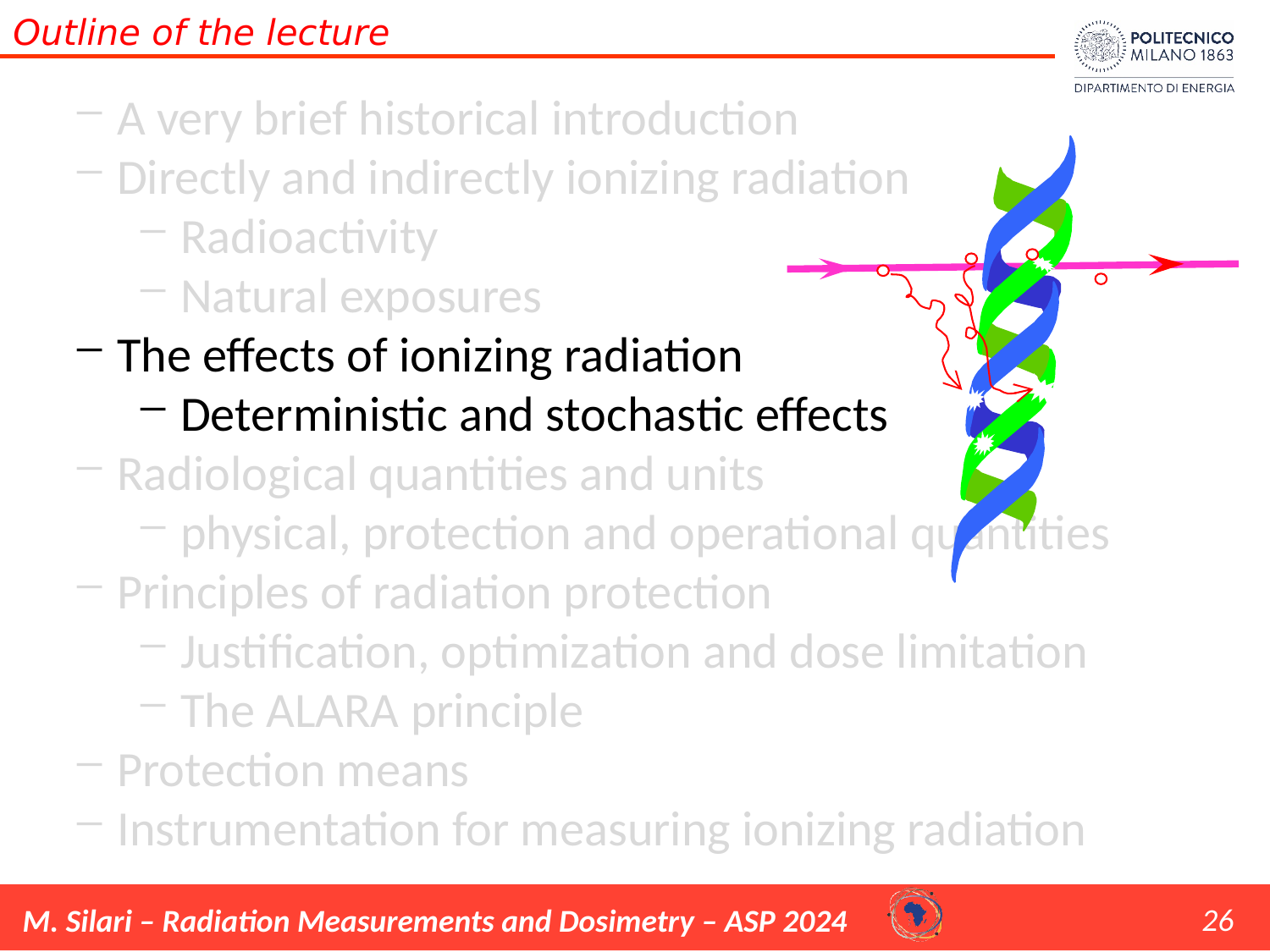

Outline of the lecture
A very brief historical introduction
Directly and indirectly ionizing radiation
Radioactivity
Natural exposures
The effects of ionizing radiation
Deterministic and stochastic effects
Radiological quantities and units
physical, protection and operational quantities
Principles of radiation protection
Justification, optimization and dose limitation
The ALARA principle
Protection means
Instrumentation for measuring ionizing radiation

26